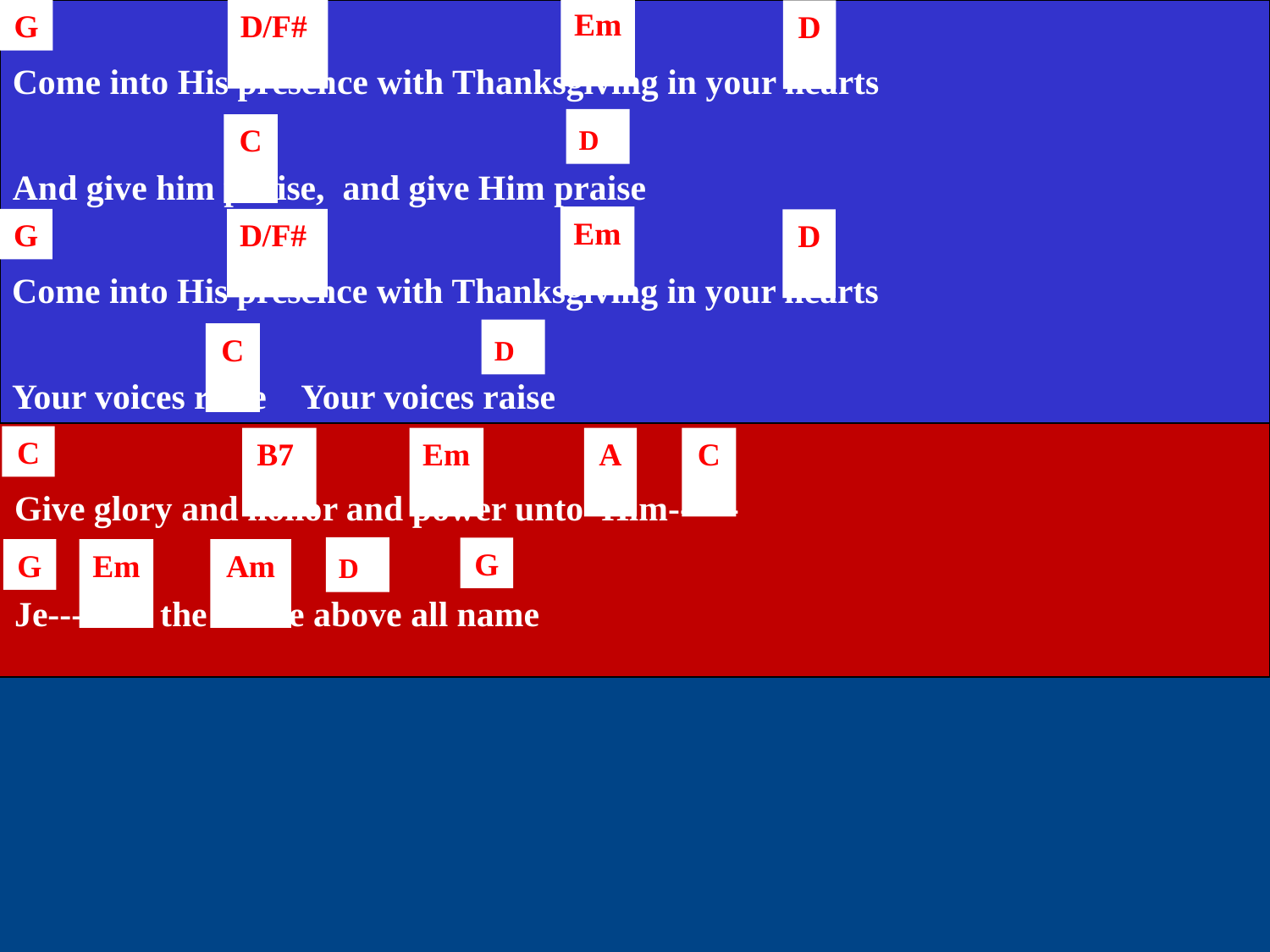

G
D/F#
Em
D
Come into His presence with Thanksgiving in your hearts
D
C
And give him praise,  and give Him praise
Em
G
D/F#
D
Come into His presence with Thanksgiving in your hearts
D
C
Your voices raise    Your voices raise

C
B7
Em
A
C
Give glory and honor and power unto  Him------
D
G
G
Em
Am
Je----sus  the Name above all name